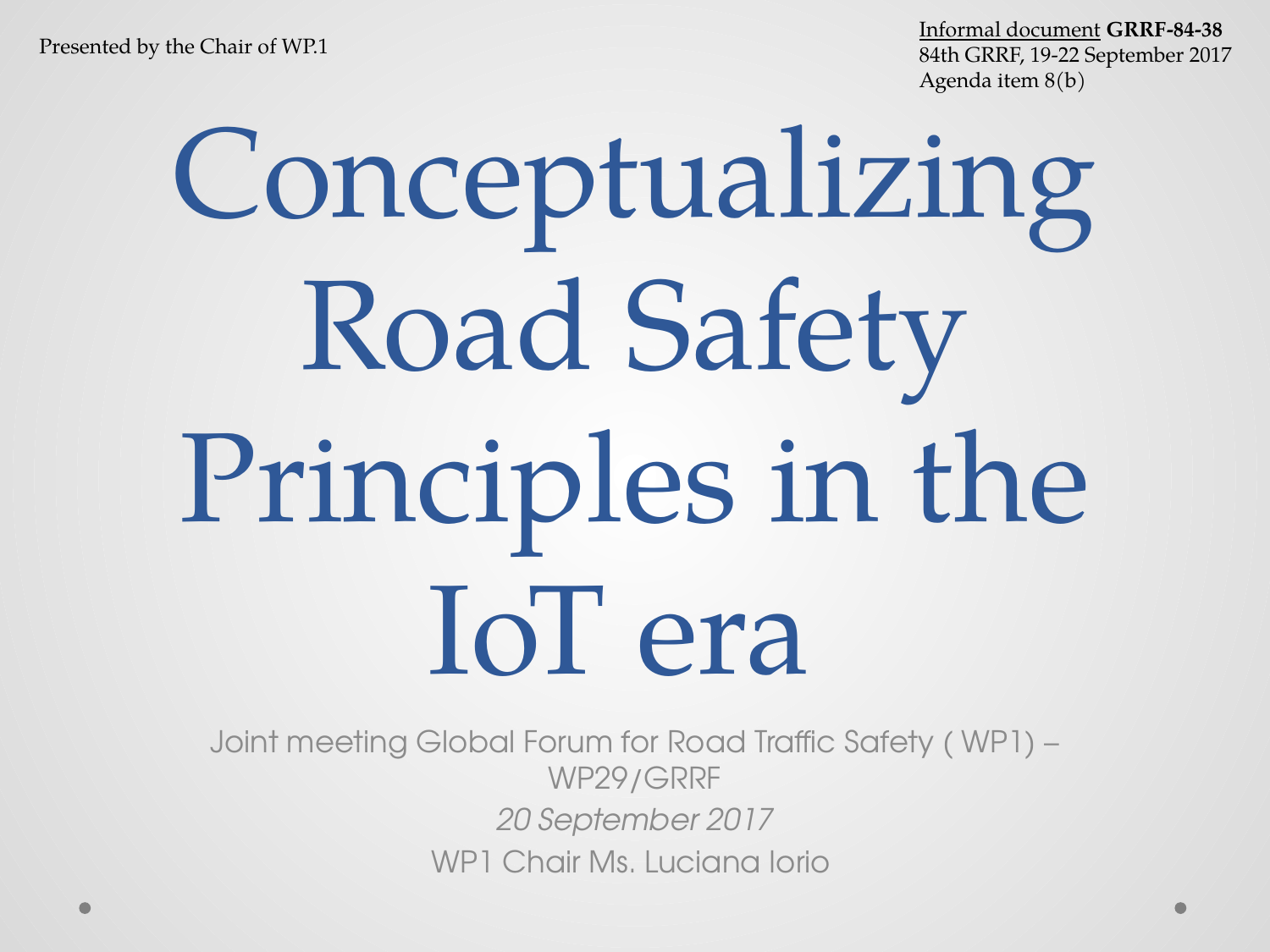

Informal document GRRF-84-38
84th GRRF, 19-22 September 2017
Agenda item 8(b)
Presented by the Chair of WP.1
# Conceptualizing Road Safety Principles in the IoT era
Joint meeting Global Forum for Road Traffic Safety ( WP1) – WP29/GRRF
20 September 2017
WP1 Chair Ms. Luciana Iorio